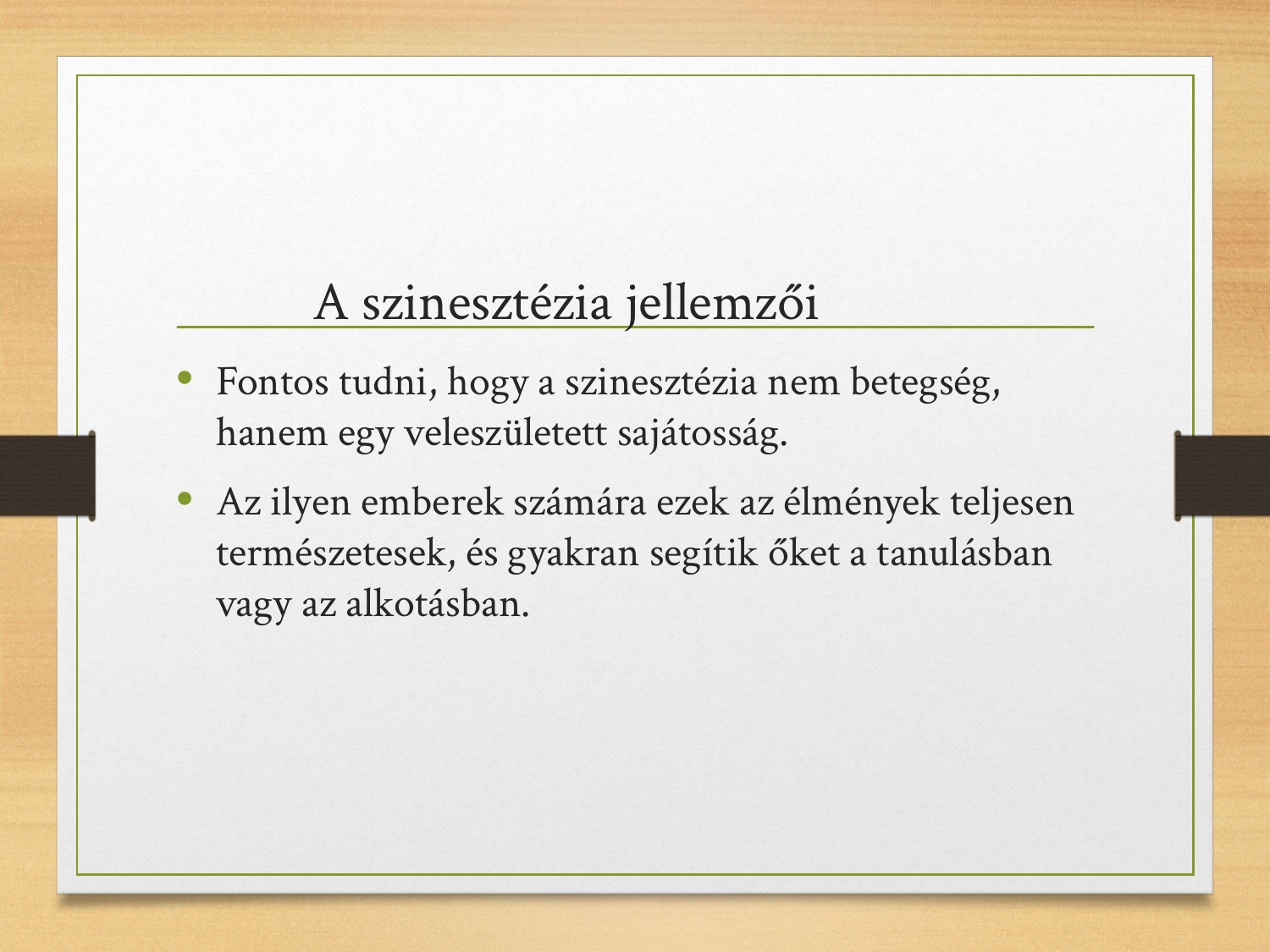

# A szinesztézia jellemzői
Fontos tudni, hogy a szinesztézia nem betegség, hanem egy veleszületett sajátosság.
Az ilyen emberek számára ezek az élmények teljesen természetesek, és gyakran segítik őket a tanulásban vagy az alkotásban.